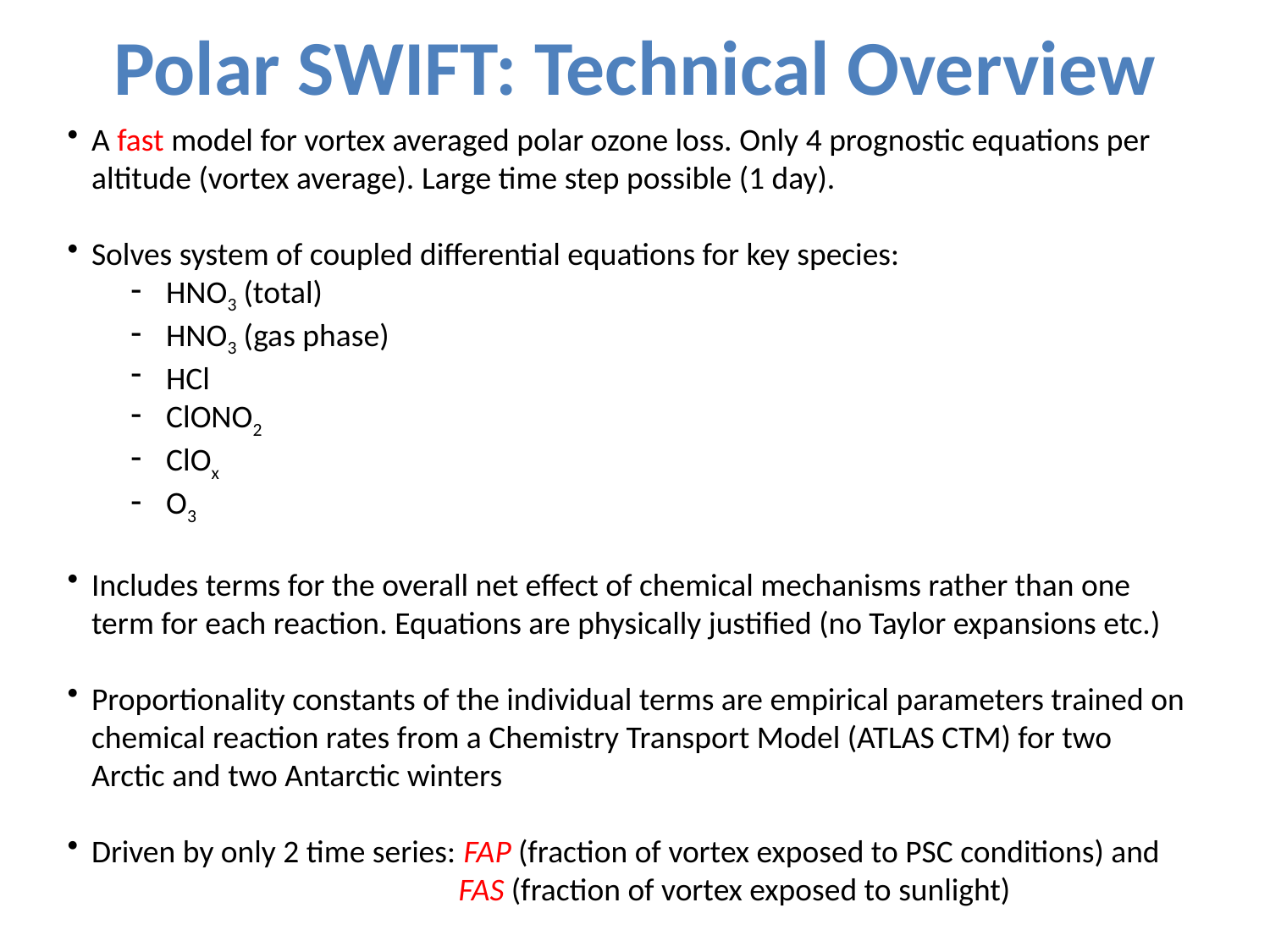

# Polar SWIFT: Technical Overview
A fast model for vortex averaged polar ozone loss. Only 4 prognostic equations per altitude (vortex average). Large time step possible (1 day).

Solves system of coupled differential equations for key species:
HNO3 (total)
HNO3 (gas phase)
HCl
ClONO2
ClOx
O3

Includes terms for the overall net effect of chemical mechanisms rather than one term for each reaction. Equations are physically justified (no Taylor expansions etc.)

Proportionality constants of the individual terms are empirical parameters trained on chemical reaction rates from a Chemistry Transport Model (ATLAS CTM) for two Arctic and two Antarctic winters

Driven by only 2 time series: FAP (fraction of vortex exposed to PSC conditions) and
                                                   FAS (fraction of vortex exposed to sunlight)